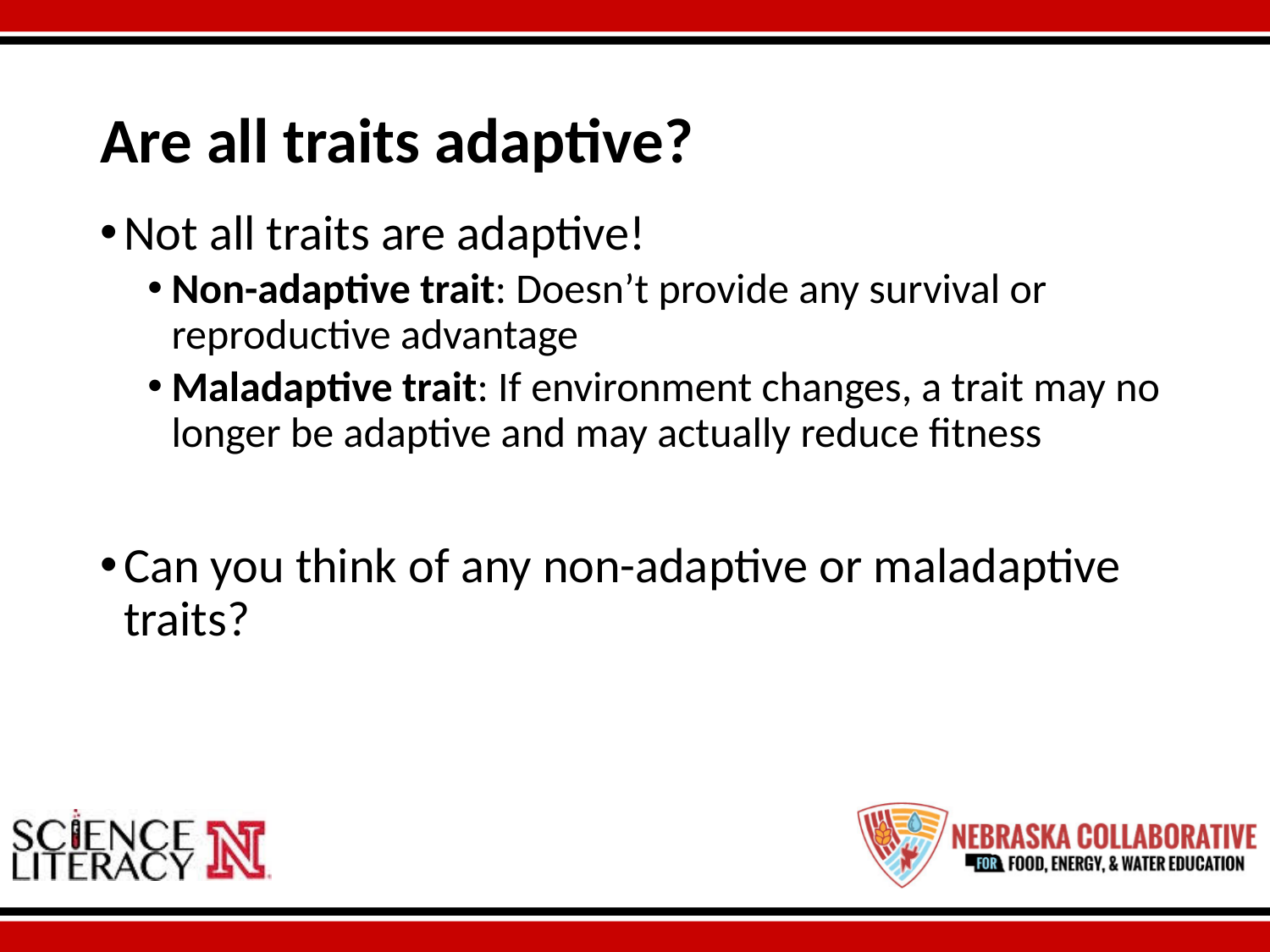

# Are all traits adaptive?
Not all traits are adaptive!
Non-adaptive trait: Doesn’t provide any survival or reproductive advantage
Maladaptive trait: If environment changes, a trait may no longer be adaptive and may actually reduce fitness

Can you think of any non-adaptive or maladaptive traits?